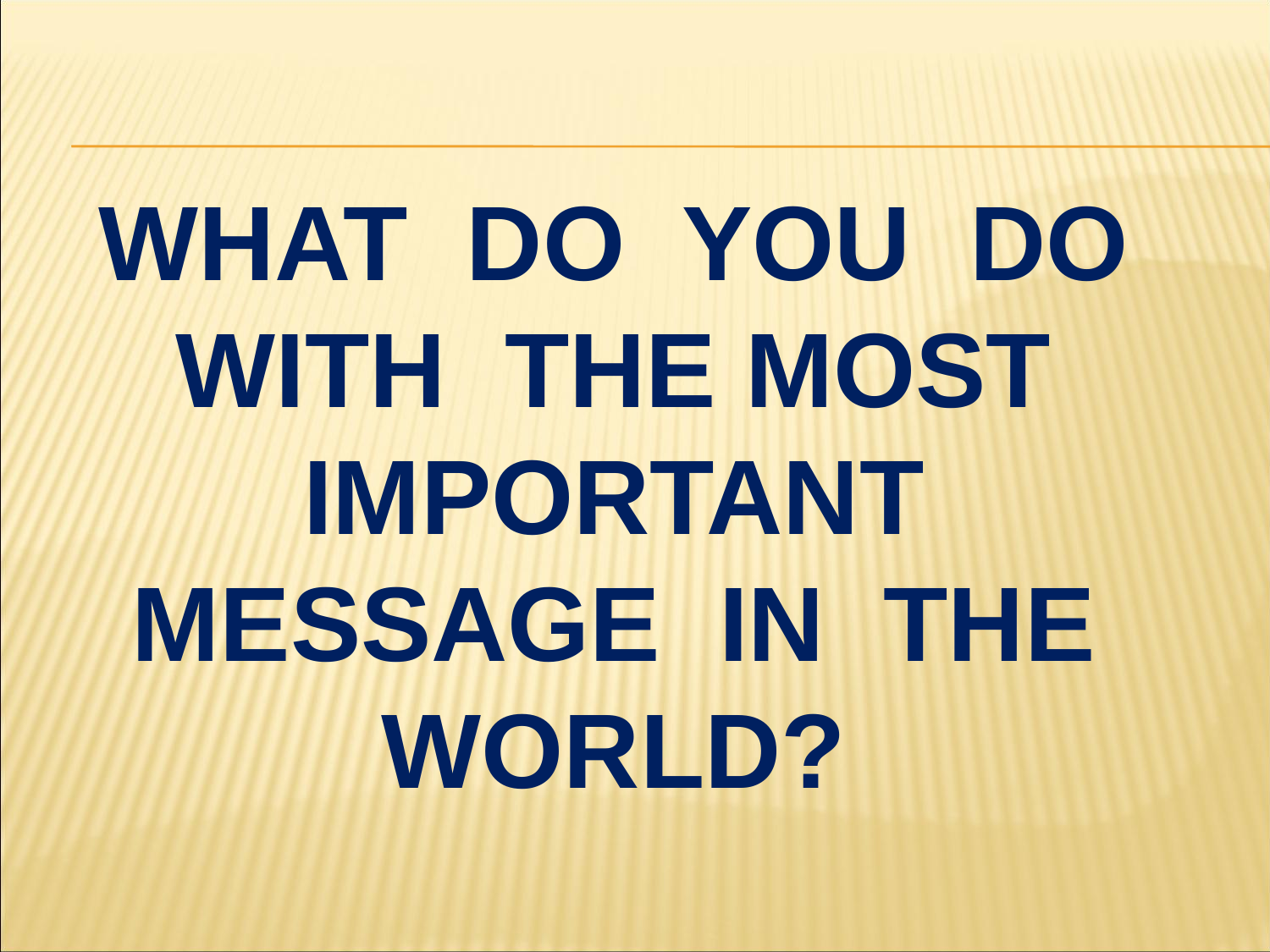

# what  do  you  do  with  the most  important message  in  the world?